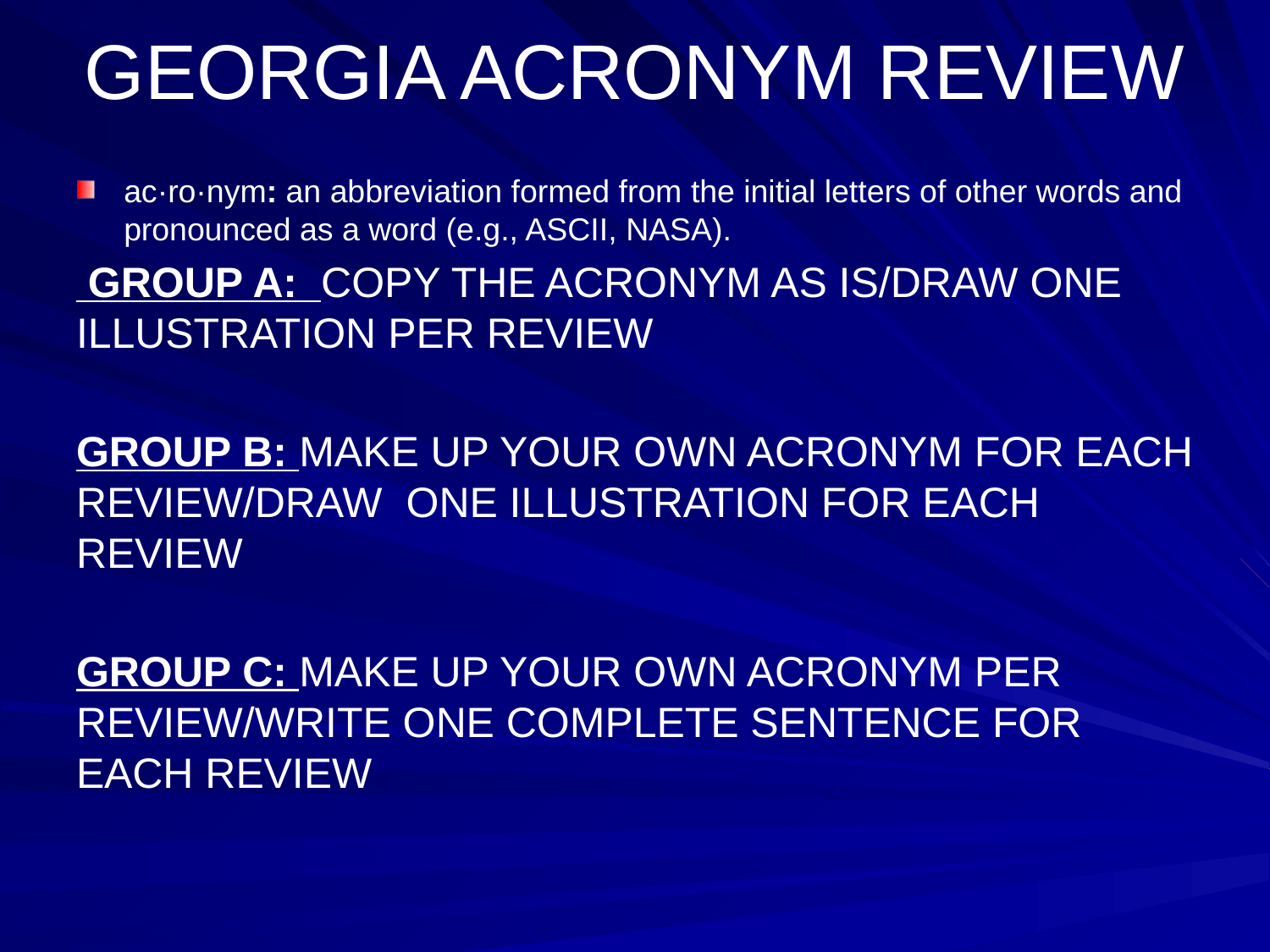

# GEORGIA ACRONYM REVIEW
ac·ro·nym: an abbreviation formed from the initial letters of other words and pronounced as a word (e.g., ASCII, NASA).
 GROUP A:  COPY THE ACRONYM AS IS/DRAW ONE ILLUSTRATION PER REVIEW

GROUP B: MAKE UP YOUR OWN ACRONYM FOR EACH REVIEW/DRAW  ONE ILLUSTRATION FOR EACH REVIEW

GROUP C: MAKE UP YOUR OWN ACRONYM PER REVIEW/WRITE ONE COMPLETE SENTENCE FOR EACH REVIEW